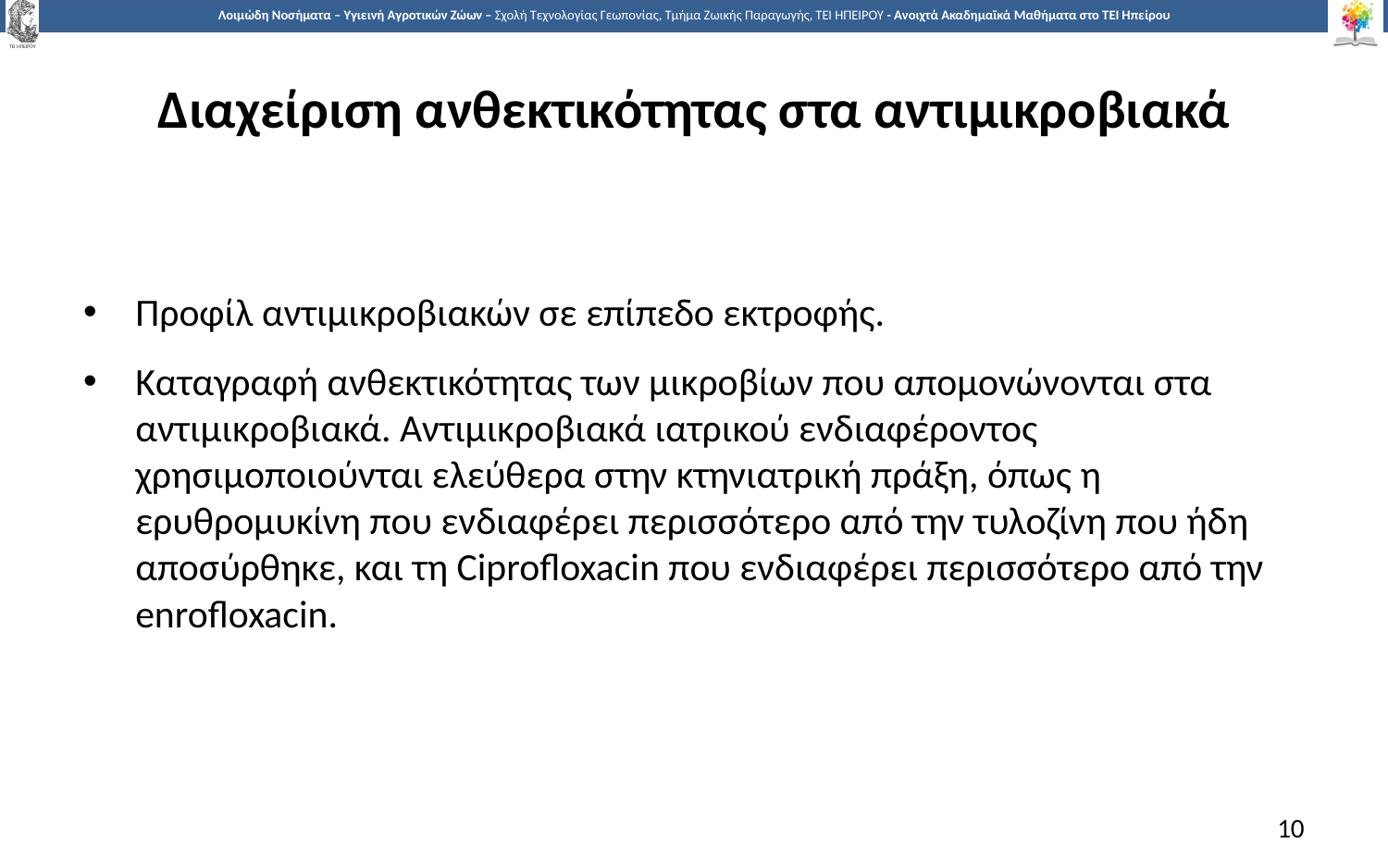

# Διαχείριση ανθεκτικότητας στα αντιμικροβιακά
Προφίλ αντιμικροβιακών σε επίπεδο εκτροφής.
Καταγραφή ανθεκτικότητας των μικροβίων που απομονώνονται στα αντιμικροβιακά. Αντιμικροβιακά ιατρικού ενδιαφέροντος χρησιμοποιούνται ελεύθερα στην κτηνιατρική πράξη, όπως η ερυθρομυκίνη που ενδιαφέρει περισσότερο από την τυλοζίνη που ήδη αποσύρθηκε, και τη Ciprofloxacin που ενδιαφέρει περισσότερο από την enrofloxacin.
10